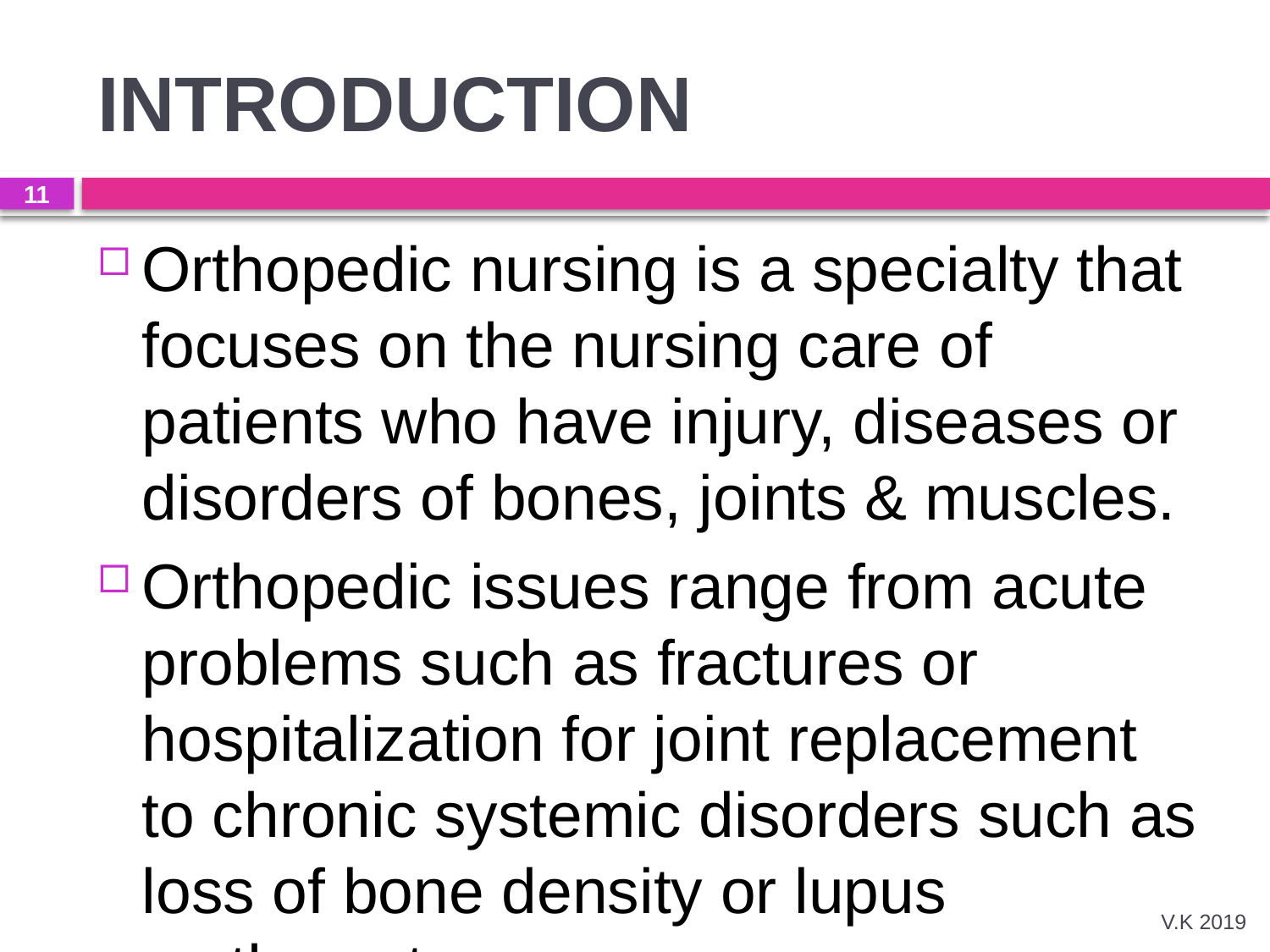

# INTRODUCTION
11
Orthopedic nursing is a specialty that focuses on the nursing care of patients who have injury, diseases or disorders of bones, joints & muscles.
Orthopedic issues range from acute problems such as fractures or hospitalization for joint replacement to chronic systemic disorders such as loss of bone density or lupus erythematosus.

V.K 2019